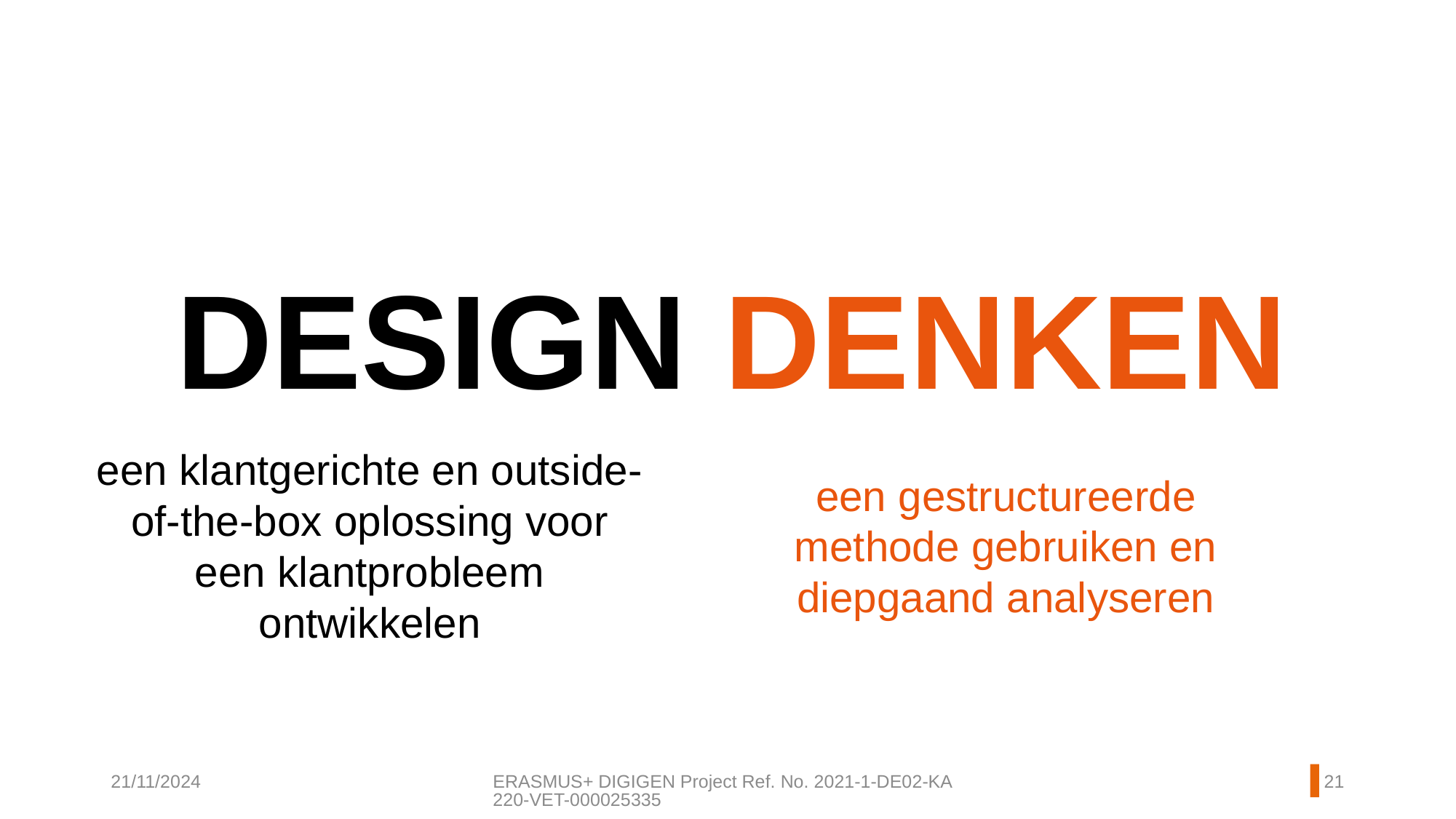

DESIGN DENKEN
een klantgerichte en outside-of-the-box oplossing voor een klantprobleem ontwikkelen
een gestructureerde methode gebruiken en diepgaand analyseren
21
21/11/2024
ERASMUS+ DIGIGEN
Project Ref. No. 2021-1-DE02-KA220-VET-000025335